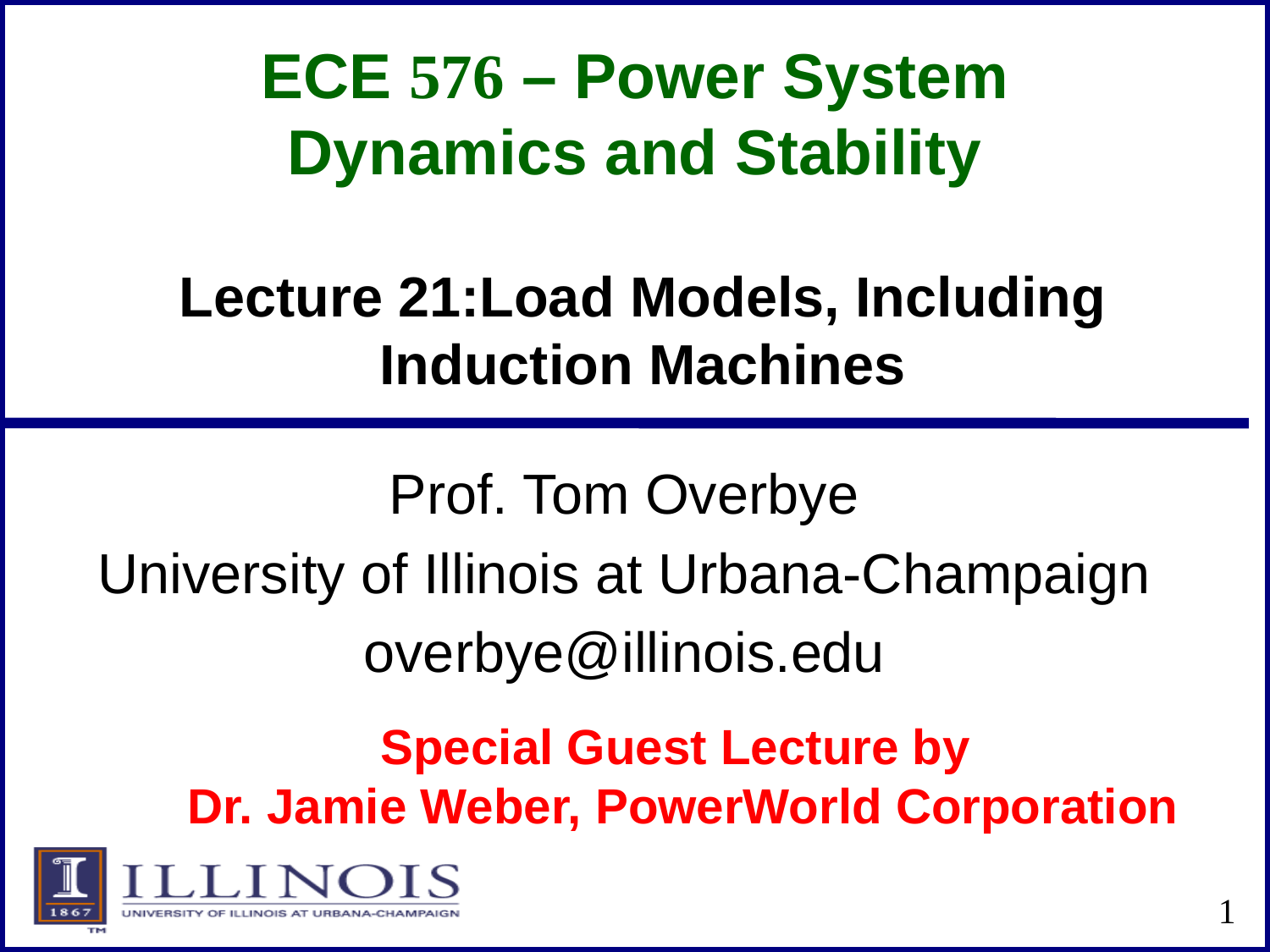

# ECE 576 – Power System Dynamics and Stability
Lecture 21:Load Models, Including Induction Machines
Prof. Tom Overbye
University of Illinois at Urbana-Champaign
overbye@illinois.edu
Special Guest Lecture by
Dr. Jamie Weber, PowerWorld Corporation
1